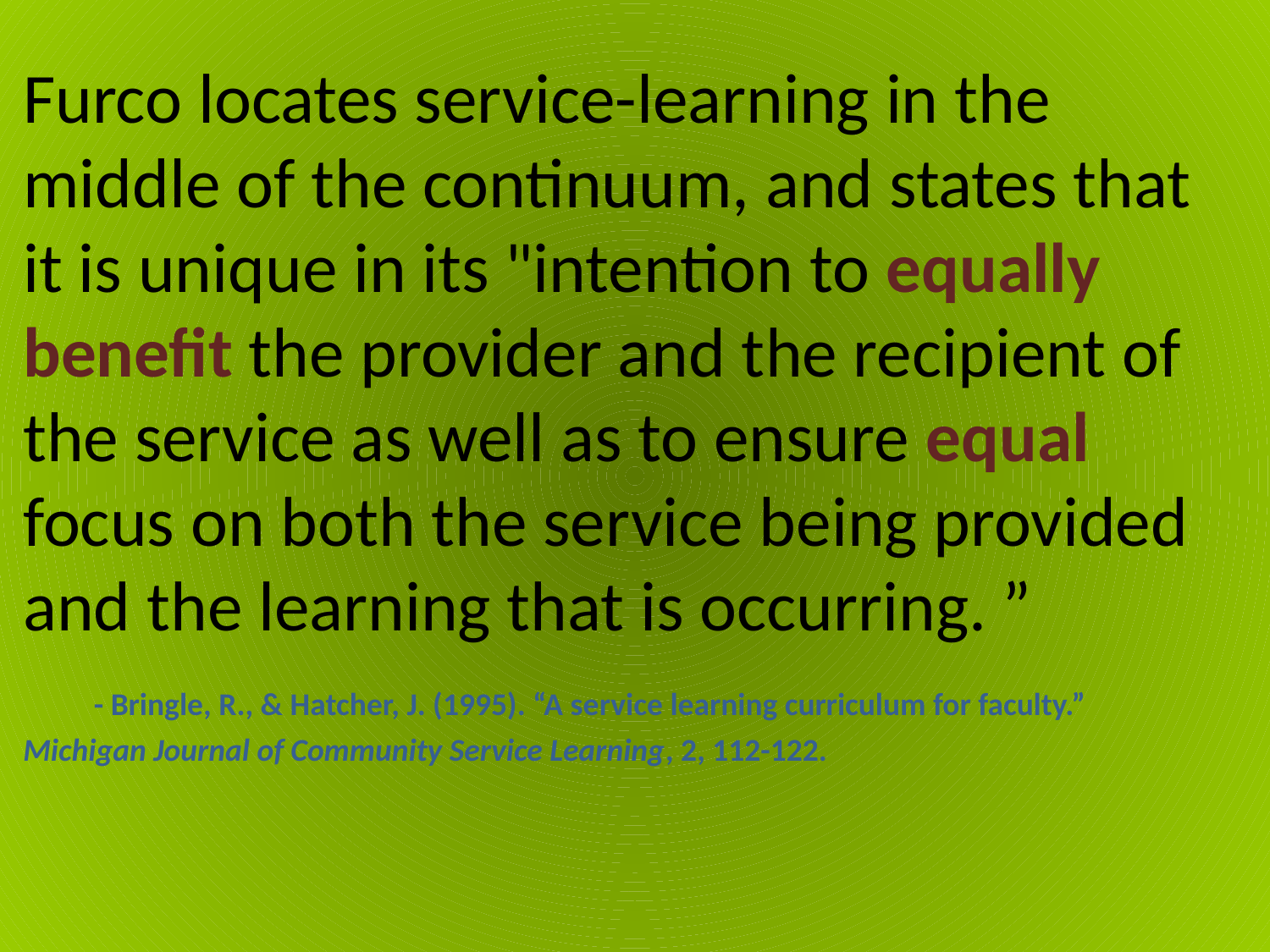

Furco locates service-learning in the middle of the continuum, and states that it is unique in its "intention to equally benefit the provider and the recipient of the service as well as to ensure equal focus on both the service being provided and the learning that is occurring. ”
     - Bringle, R., & Hatcher, J. (1995). “A service learning curriculum for faculty.”
Michigan Journal of Community Service Learning, 2, 112-122.